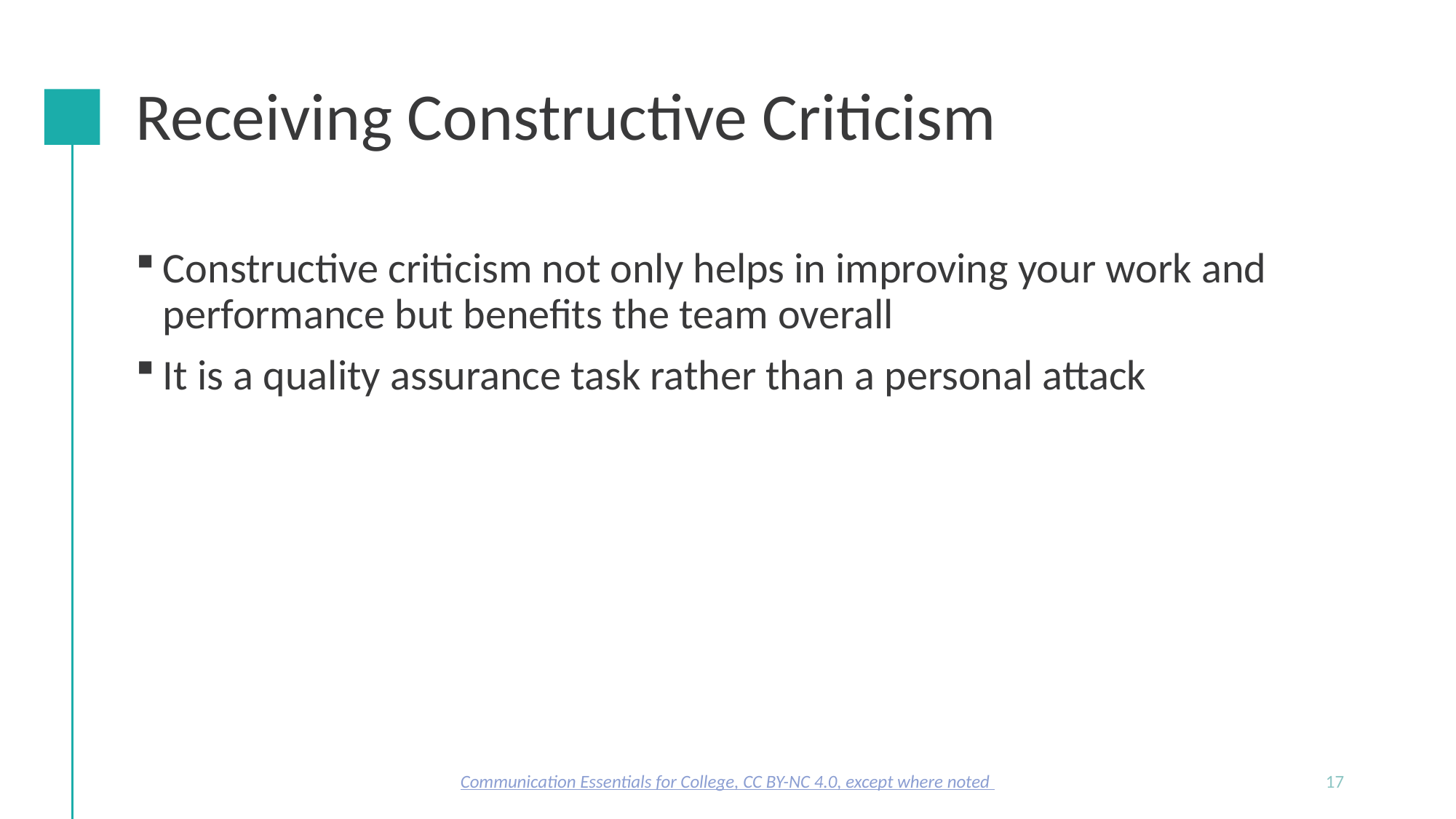

# Receiving Constructive Criticism
Constructive criticism not only helps in improving your work and performance but benefits the team overall
It is a quality assurance task rather than a personal attack

Communication Essentials for College, CC BY-NC 4.0, except where noted
17